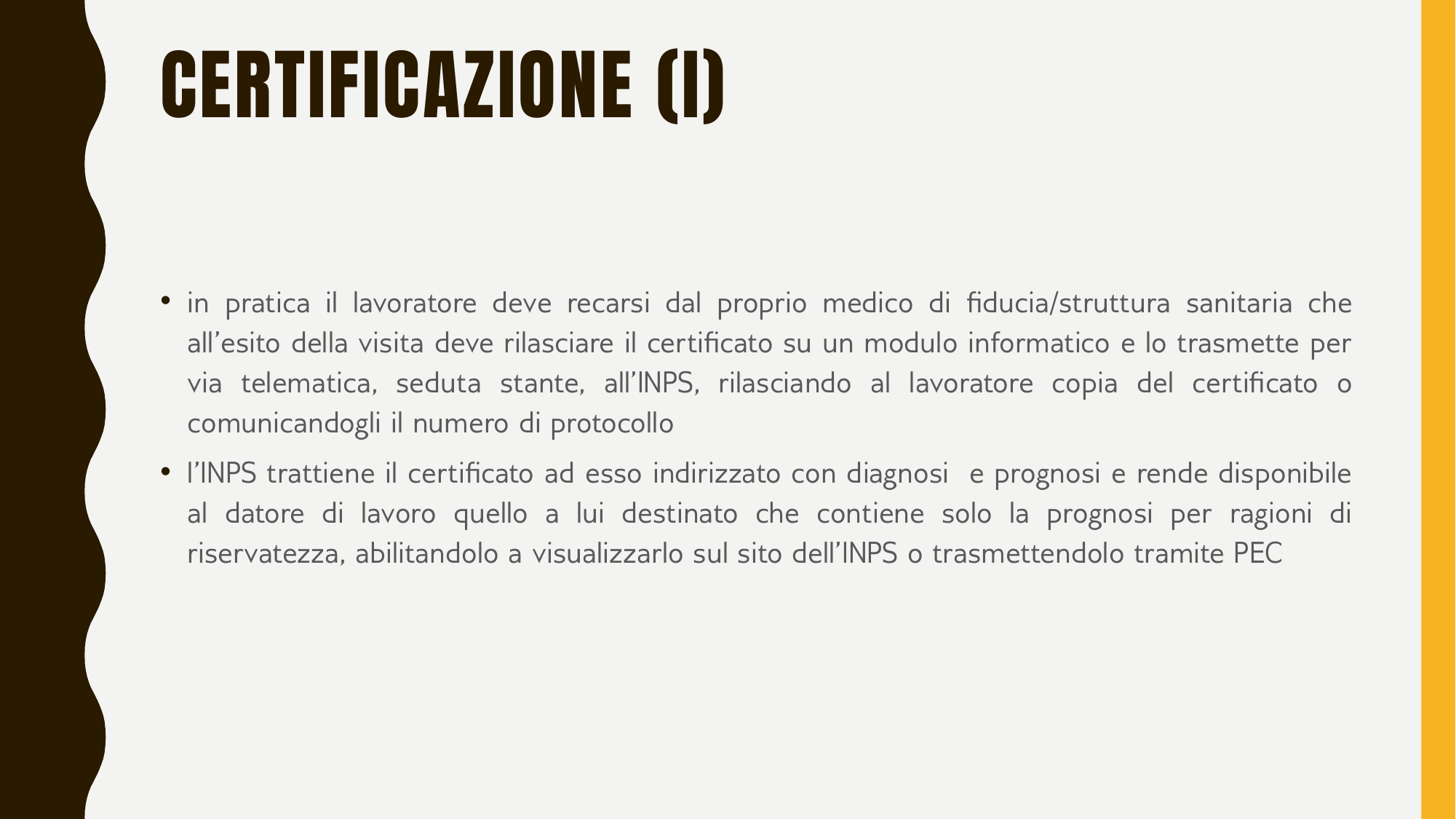

# Certificazione (I)
in pratica il lavoratore deve recarsi dal proprio medico di fiducia/struttura sanitaria che all’esito della visita deve rilasciare il certificato su un modulo informatico e lo trasmette per via telematica, seduta stante, all’INPS, rilasciando al lavoratore copia del certificato o comunicandogli il numero di protocollo
l’INPS trattiene il certificato ad esso indirizzato con diagnosi  e prognosi e rende disponibile al datore di lavoro quello a lui destinato che contiene solo la prognosi per ragioni di riservatezza, abilitandolo a visualizzarlo sul sito dell’INPS o trasmettendolo tramite PEC